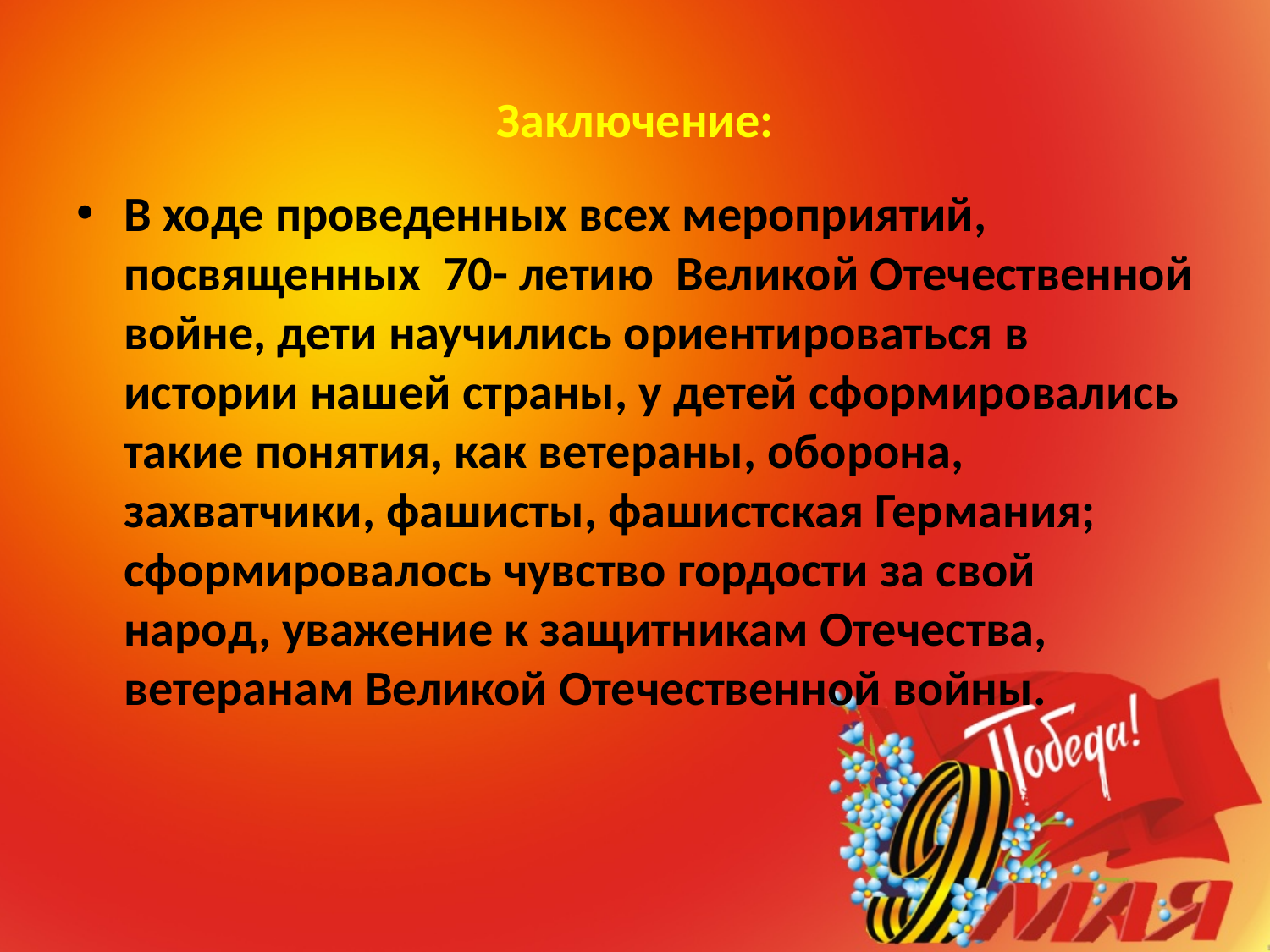

# Заключение:
В ходе проведенных всех мероприятий, посвященных  70- летию  Великой Отечественной войне, дети научились ориентироваться в истории нашей страны, у детей сформировались такие понятия, как ветераны, оборона, захватчики, фашисты, фашистская Германия; сформировалось чувство гордости за свой народ, уважение к защитникам Отечества, ветеранам Великой Отечественной войны.